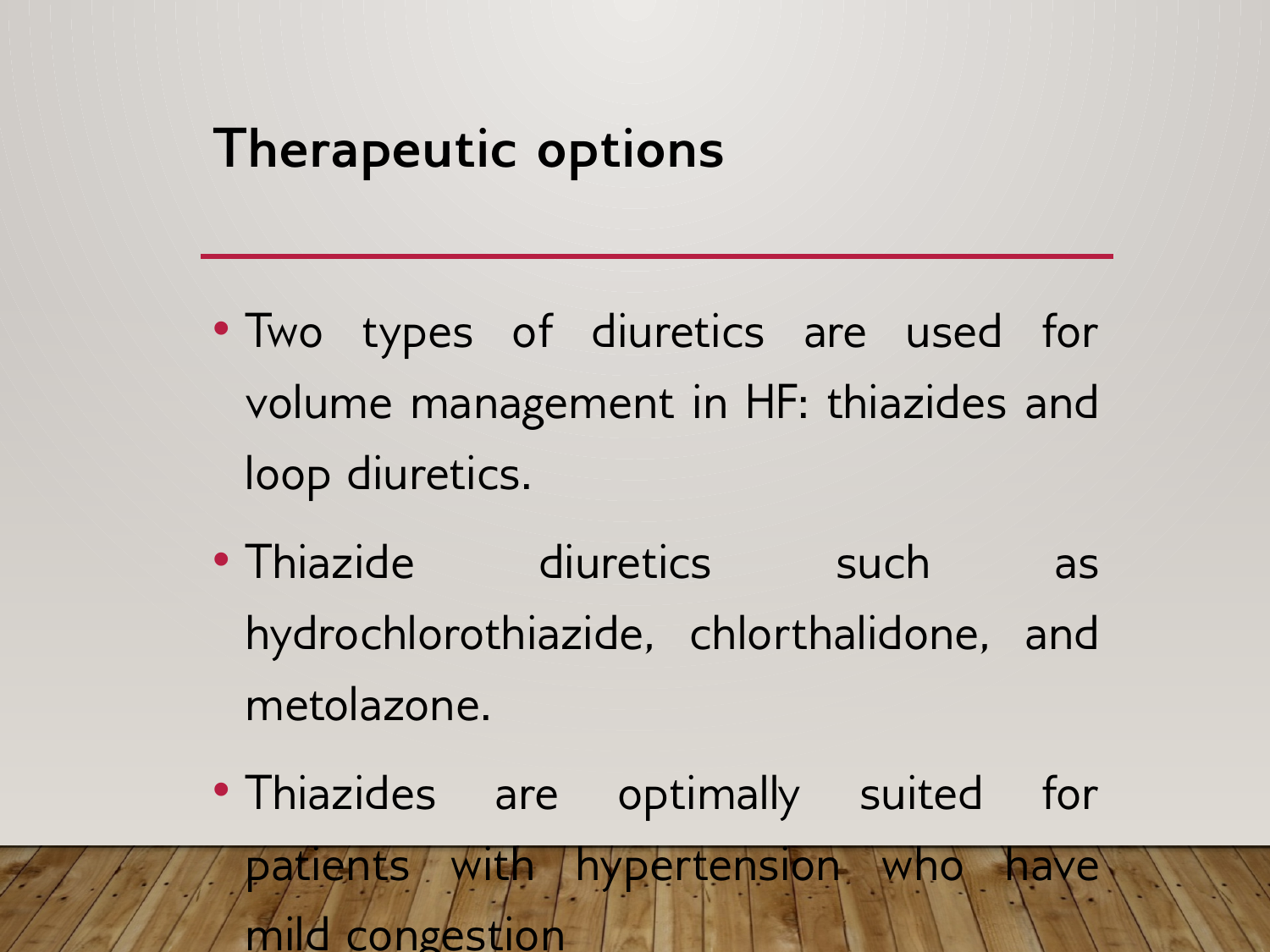

# Therapeutic options
Two types of diuretics are used for volume management in HF: thiazides and loop diuretics.
Thiazide diuretics such as hydrochlorothiazide, chlorthalidone, and metolazone.
Thiazides are optimally suited for patients with hypertension who have mild congestion
Metolazone is often used in combination with loop diuretics when patients exhibit diuretic resistance, defined as edema unresponsive to loop diuretics alone.
 Oral torsemide can be considered an alternative to the IV route of administration for patients who do not respond to oral furosemide in the setting of profound edema